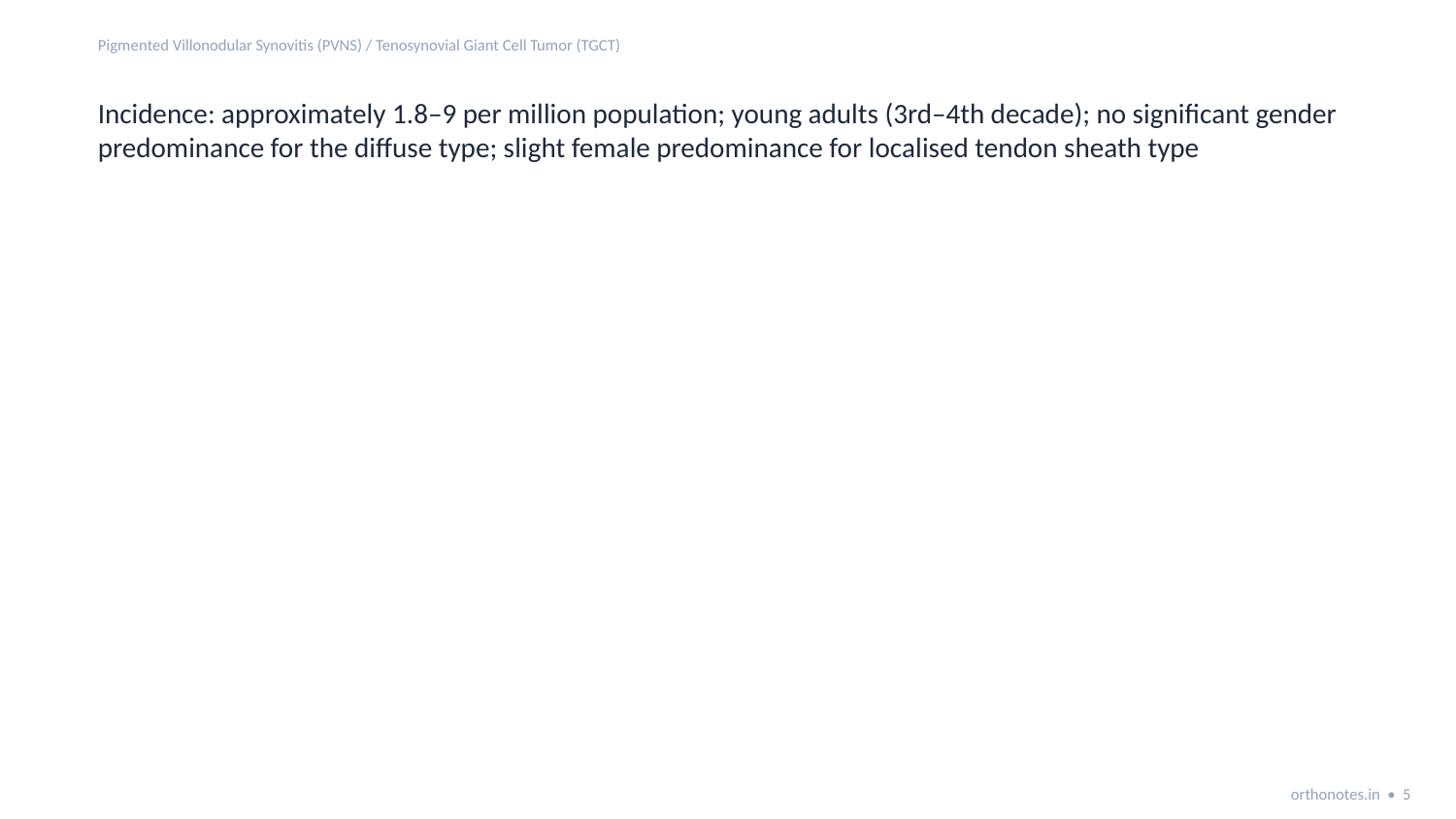

Pigmented Villonodular Synovitis (PVNS) / Tenosynovial Giant Cell Tumor (TGCT)
Incidence: approximately 1.8–9 per million population; young adults (3rd–4th decade); no significant gender predominance for the diffuse type; slight female predominance for localised tendon sheath type
orthonotes.in  •  5